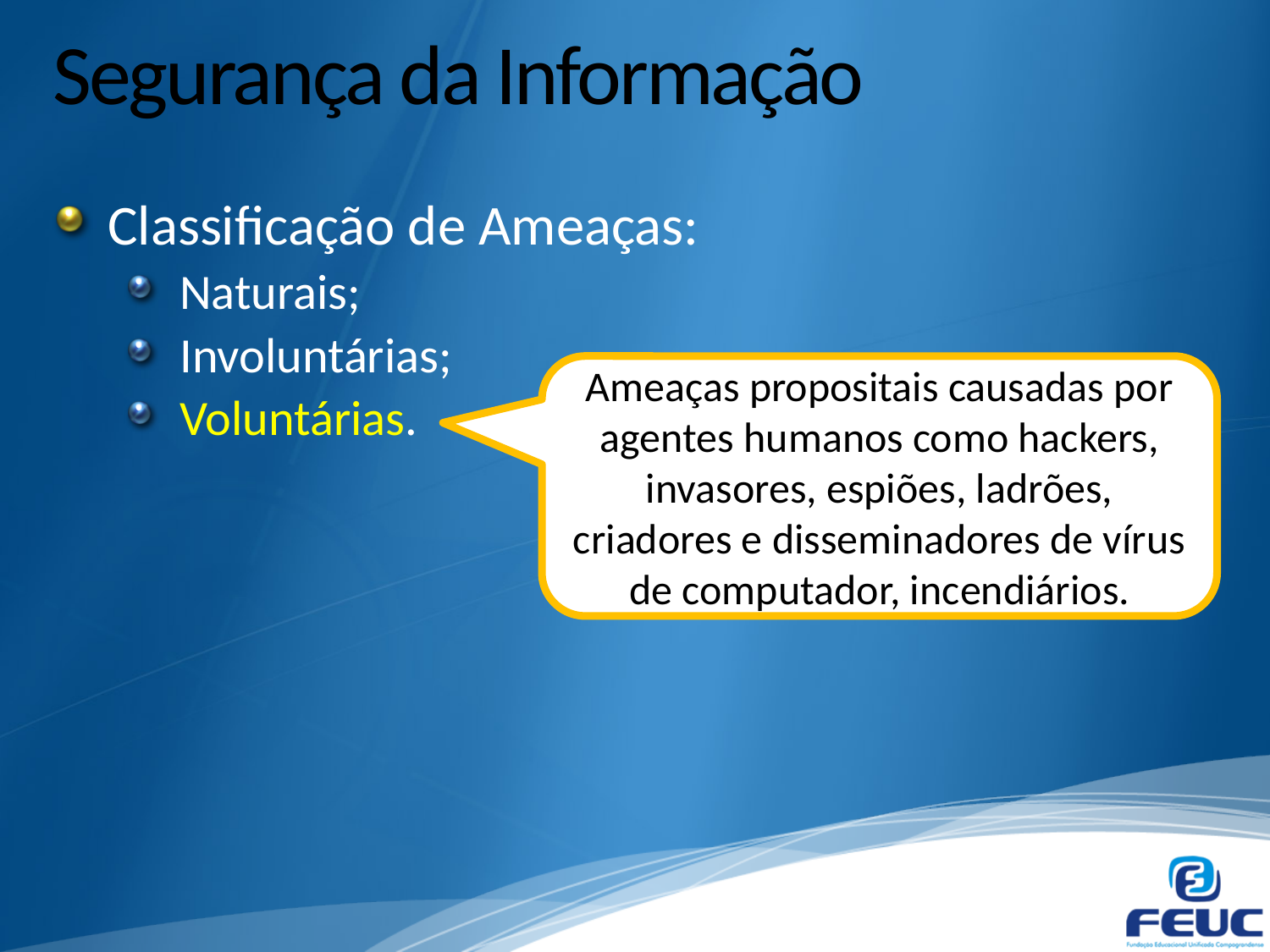

# Segurança da Informação
Classificação de Ameaças:
Naturais;
Involuntárias;
Voluntárias.
Ameaças propositais causadas por agentes humanos como hackers, invasores, espiões, ladrões, criadores e disseminadores de vírus de computador, incendiários.